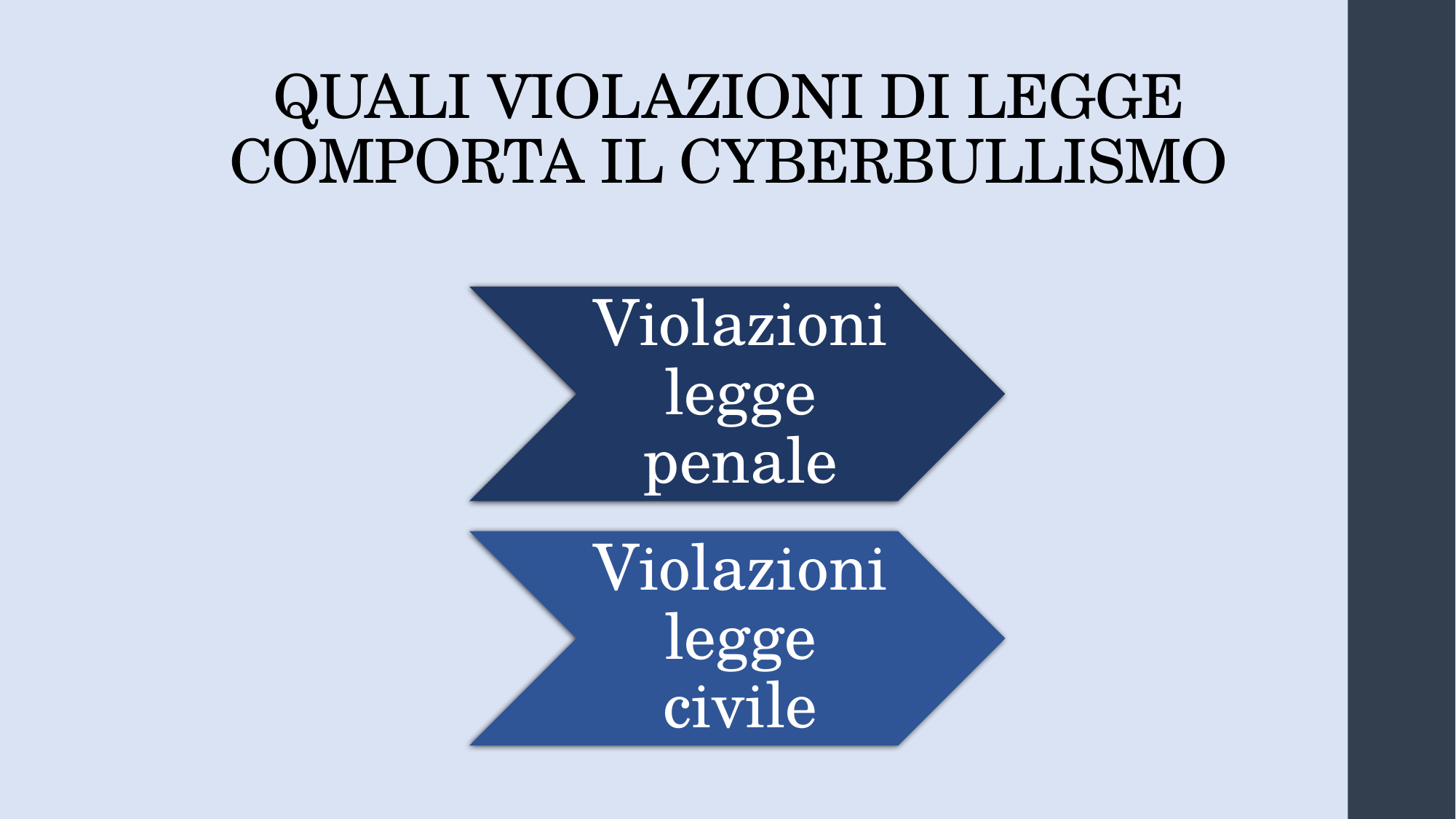

# QUALI VIOLAZIONI DI LEGGE COMPORTA IL CYBERBULLISMO
Violazioni legge penale
Violazioni legge civile